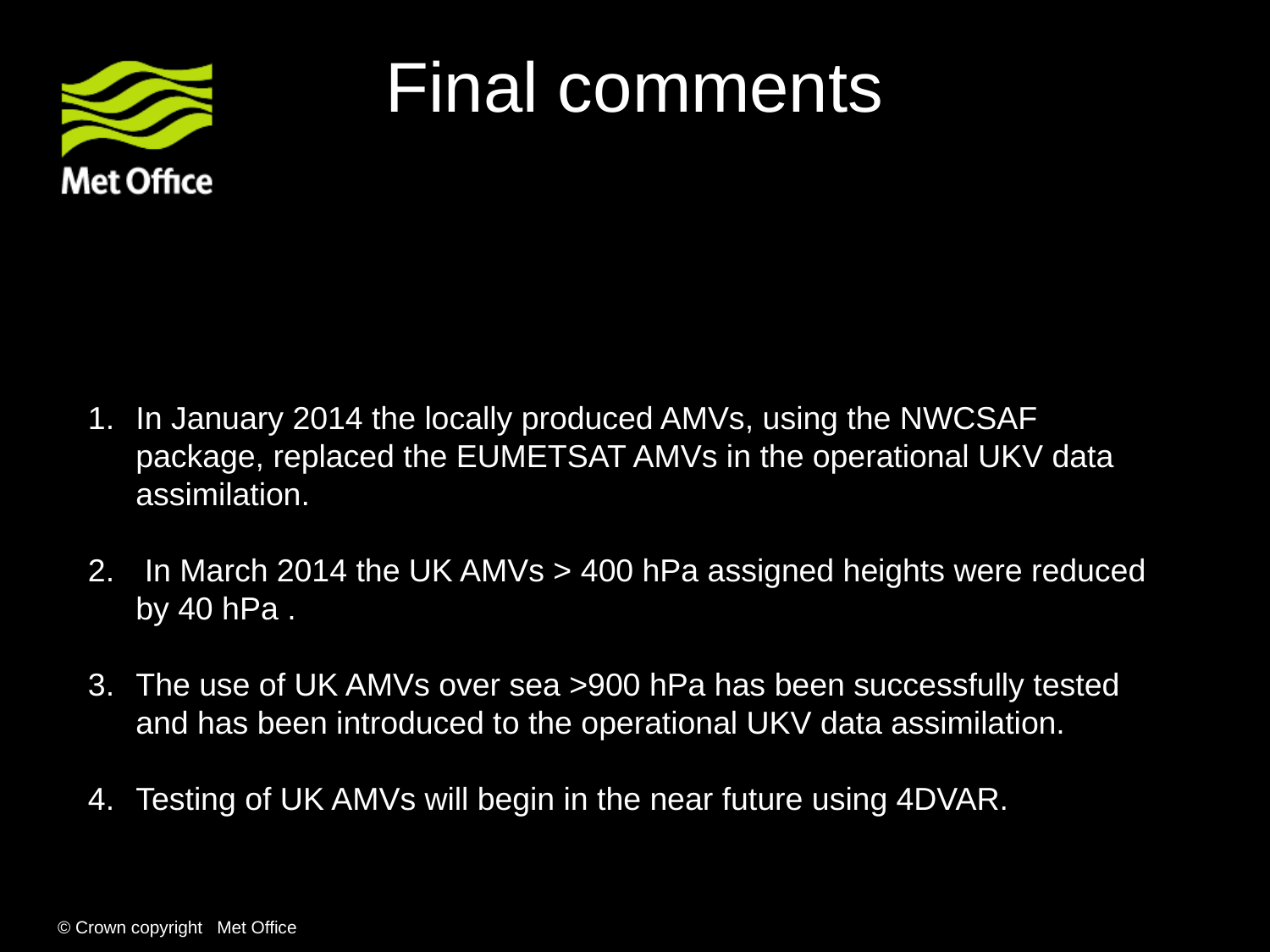

# Final comments
In January 2014 the locally produced AMVs, using the NWCSAF package, replaced the EUMETSAT AMVs in the operational UKV data assimilation.

 In March 2014 the UK AMVs > 400 hPa assigned heights were reduced by 40 hPa .

The use of UK AMVs over sea >900 hPa has been successfully tested and has been introduced to the operational UKV data assimilation.

Testing of UK AMVs will begin in the near future using 4DVAR.
© Crown copyright   Met Office